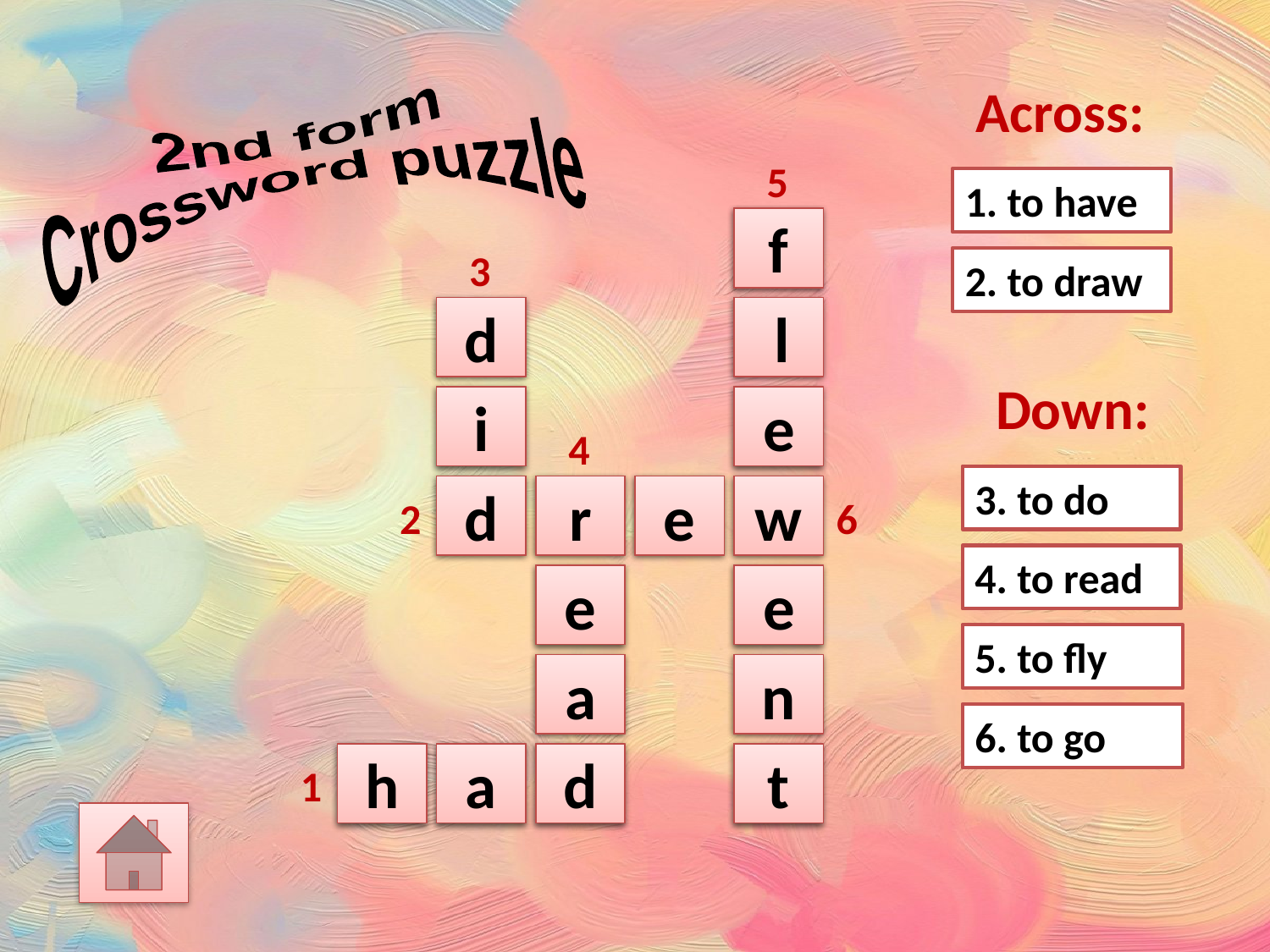

2nd form
Crossword puzzle
Across:
5
1. to have

f
3
2. to draw

d

 l
Down:

i

e
4
3. to do

d

r

e

w
2
6
4. to read

e

e
5. to fly

a

n
6. to go

h

a

d

t
1